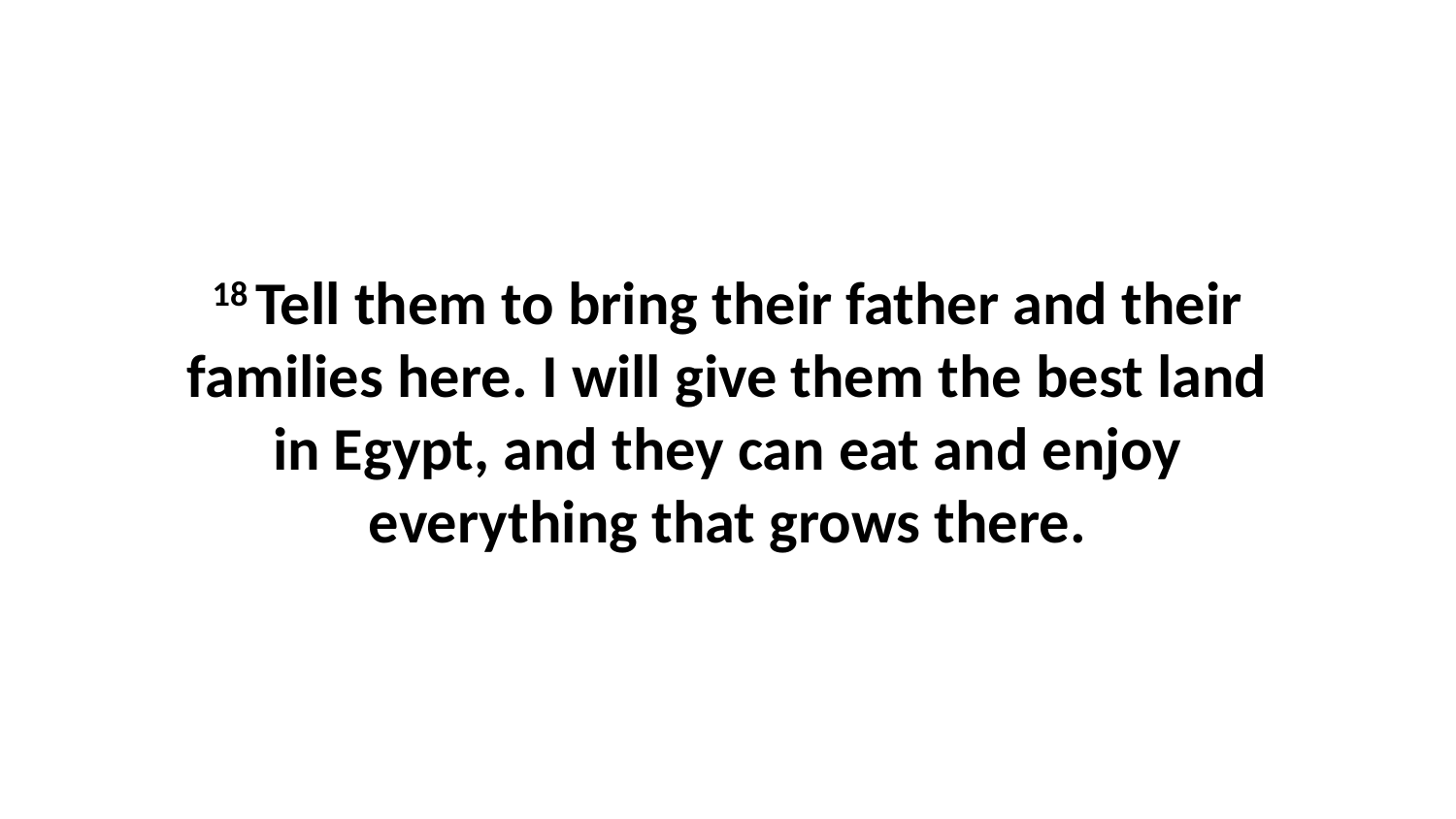

18 Tell them to bring their father and their families here. I will give them the best land in Egypt, and they can eat and enjoy everything that grows there.